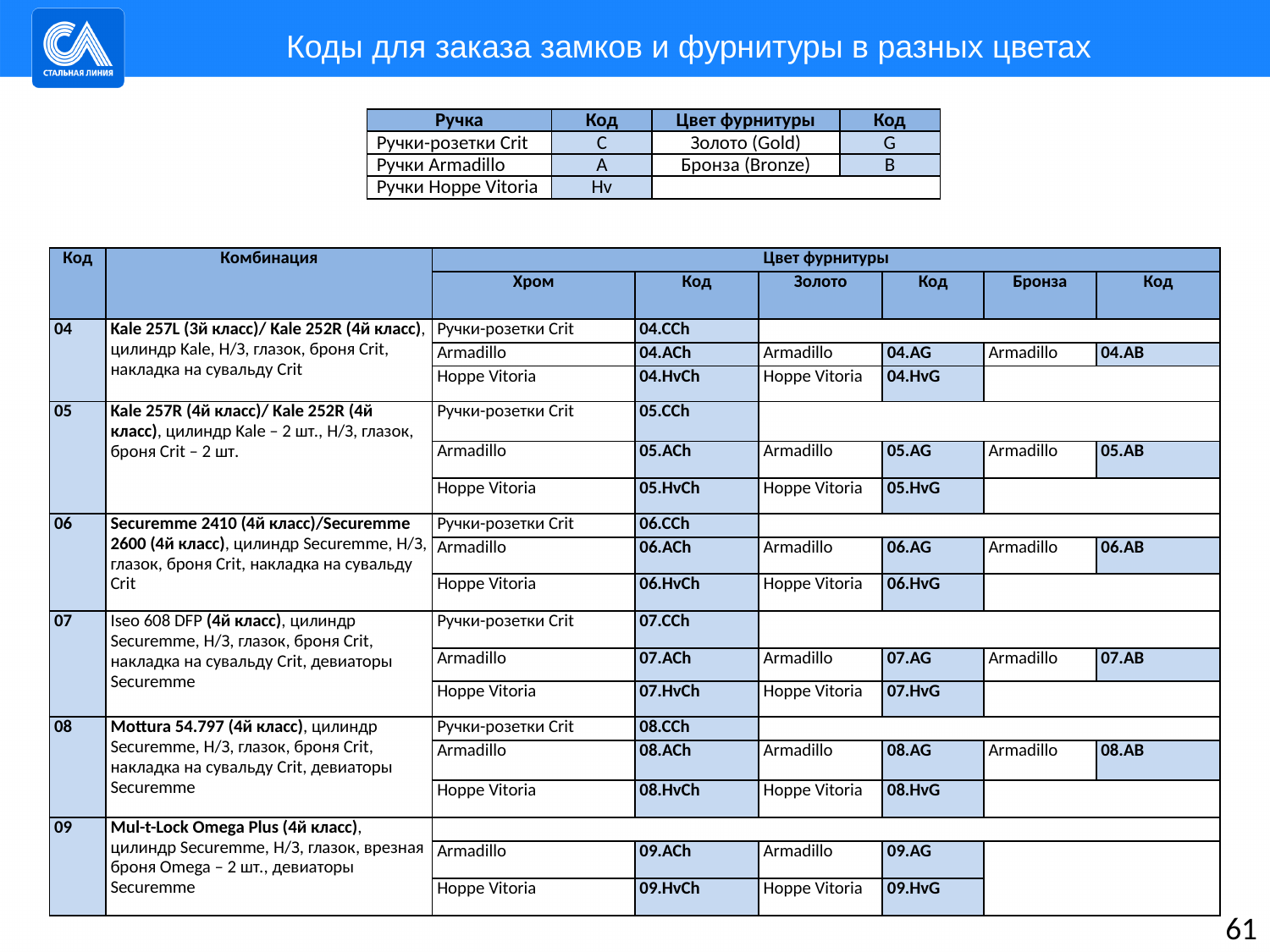

Коды для заказа замков и фурнитуры в разных цветах
| Ручка | Код | Цвет фурнитуры | Код |
| --- | --- | --- | --- |
| Ручки-розетки Crit | C | Золото (Gold) | G |
| Ручки Armadillo | A | Бронза (Bronze) | B |
| Ручки Hoppe Vitoria | Hv |  |  |
| Код | Комбинация | Цвет фурнитуры |  |  |  |  |  |
| --- | --- | --- | --- | --- | --- | --- | --- |
|  |  | Хром | Код | Золото | Код | Бронза | Код |
| 04 | Kale 257L (3й класс)/ Kale 252R (4й класс), цилиндр Kale, Н/З, глазок, броня Crit, накладка на сувальду Crit | Ручки-розетки Crit | 04.CCh |  |  |  |  |
|  |  | Armadillo | 04.ACh | Armadillo | 04.AG | Armadillo | 04.AB |
|  |  | Hoppe Vitoria | 04.HvCh | Hoppe Vitoria | 04.HvG |  |  |
| 05 | Kale 257R (4й класс)/ Kale 252R (4й класс), цилиндр Kale – 2 шт., Н/З, глазок, броня Crit – 2 шт. | Ручки-розетки Crit | 05.CCh |  |  |  |  |
|  |  | Armadillo | 05.ACh | Armadillo | 05.AG | Armadillo | 05.AB |
|  |  | Hoppe Vitoria | 05.HvCh | Hoppe Vitoria | 05.HvG |  |  |
| 06 | Securemme 2410 (4й класс)/Securemme 2600 (4й класс), цилиндр Securemme, Н/З, глазок, броня Crit, накладка на сувальду Crit | Ручки-розетки Crit | 06.CCh |  |  |  |  |
|  |  | Armadillo | 06.ACh | Armadillo | 06.AG | Armadillo | 06.AB |
|  |  | Hoppe Vitoria | 06.HvCh | Hoppe Vitoria | 06.HvG |  |  |
| 07 | Iseo 608 DFP (4й класс), цилиндр Securemme, Н/З, глазок, броня Crit, накладка на сувальду Crit, девиаторы Securemme | Ручки-розетки Crit | 07.CCh |  |  |  |  |
|  |  | Armadillo | 07.ACh | Armadillo | 07.AG | Armadillo | 07.AB |
|  |  | Hoppe Vitoria | 07.HvCh | Hoppe Vitoria | 07.HvG |  |  |
| 08 | Mottura 54.797 (4й класс), цилиндр Securemme, Н/З, глазок, броня Crit, накладка на сувальду Crit, девиаторы Securemme | Ручки-розетки Crit | 08.CCh |  |  |  |  |
|  |  | Armadillo | 08.ACh | Armadillo | 08.AG | Armadillo | 08.AB |
|  |  | Hoppe Vitoria | 08.HvCh | Hoppe Vitoria | 08.HvG |  |  |
| 09 | Mul-t-Lock Omega Plus (4й класс), цилиндр Securemme, Н/З, глазок, врезная броня Omega – 2 шт., девиаторы Securemme |  |  |  |  |  |  |
|  |  | Armadillo | 09.ACh | Armadillo | 09.AG |  |  |
|  |  | Hoppe Vitoria | 09.HvCh | Hoppe Vitoria | 09.HvG |  |  |
61